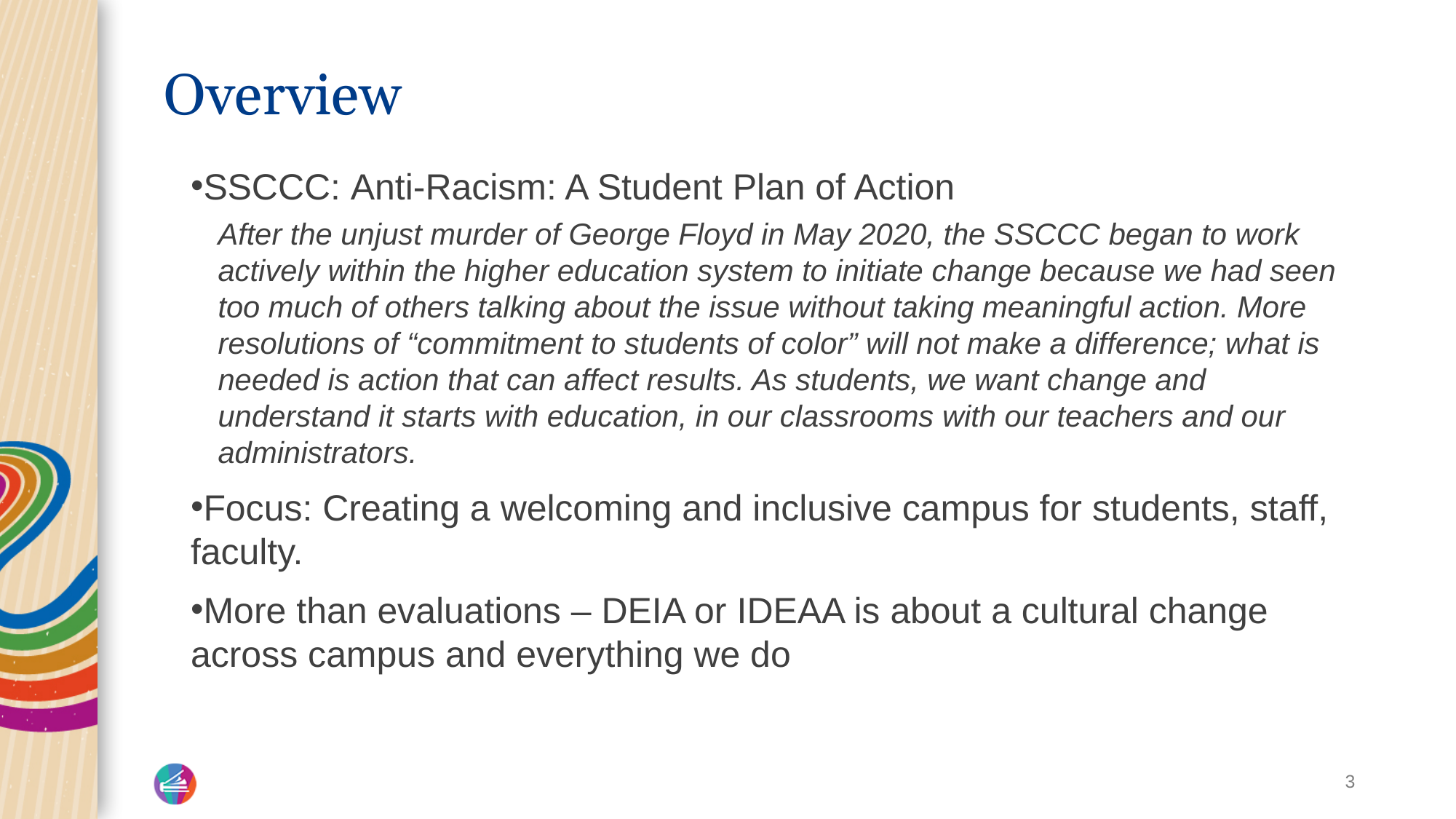

# Overview
SSCCC: Anti-Racism: A Student Plan of Action
After the unjust murder of George Floyd in May 2020, the SSCCC began to work actively within the higher education system to initiate change because we had seen too much of others talking about the issue without taking meaningful action. More resolutions of “commitment to students of color” will not make a difference; what is needed is action that can affect results. As students, we want change and understand it starts with education, in our classrooms with our teachers and our administrators.
Focus: Creating a welcoming and inclusive campus for students, staff, faculty.
More than evaluations – DEIA or IDEAA is about a cultural change across campus and everything we do

3